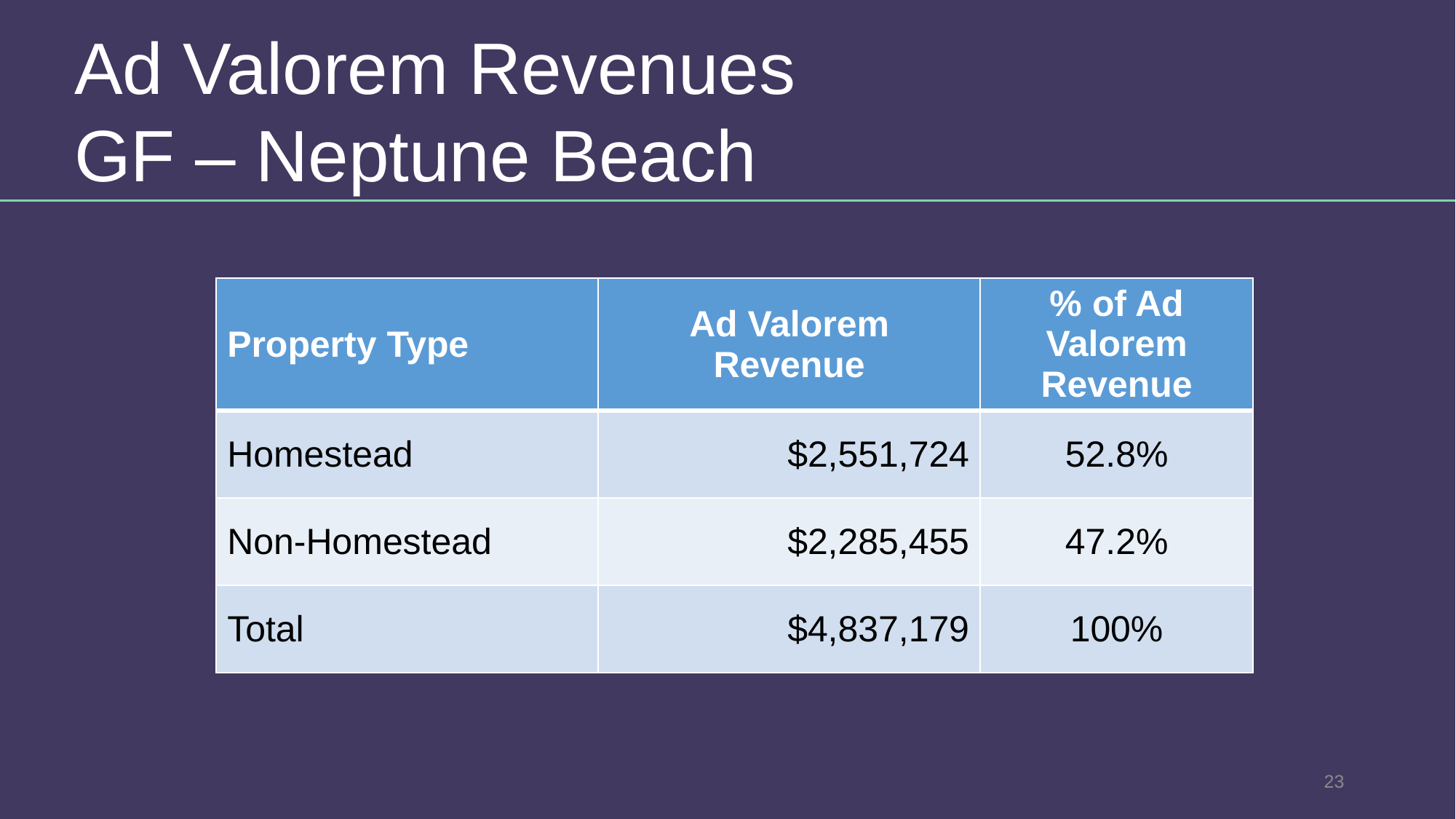

Ad Valorem Revenues
GF – Neptune Beach
| Property Type | Ad Valorem Revenue | % of Ad Valorem Revenue |
| --- | --- | --- |
| Homestead | $2,551,724 | 52.8% |
| Non-Homestead | $2,285,455 | 47.2% |
| Total | $4,837,179 | 100% |
23